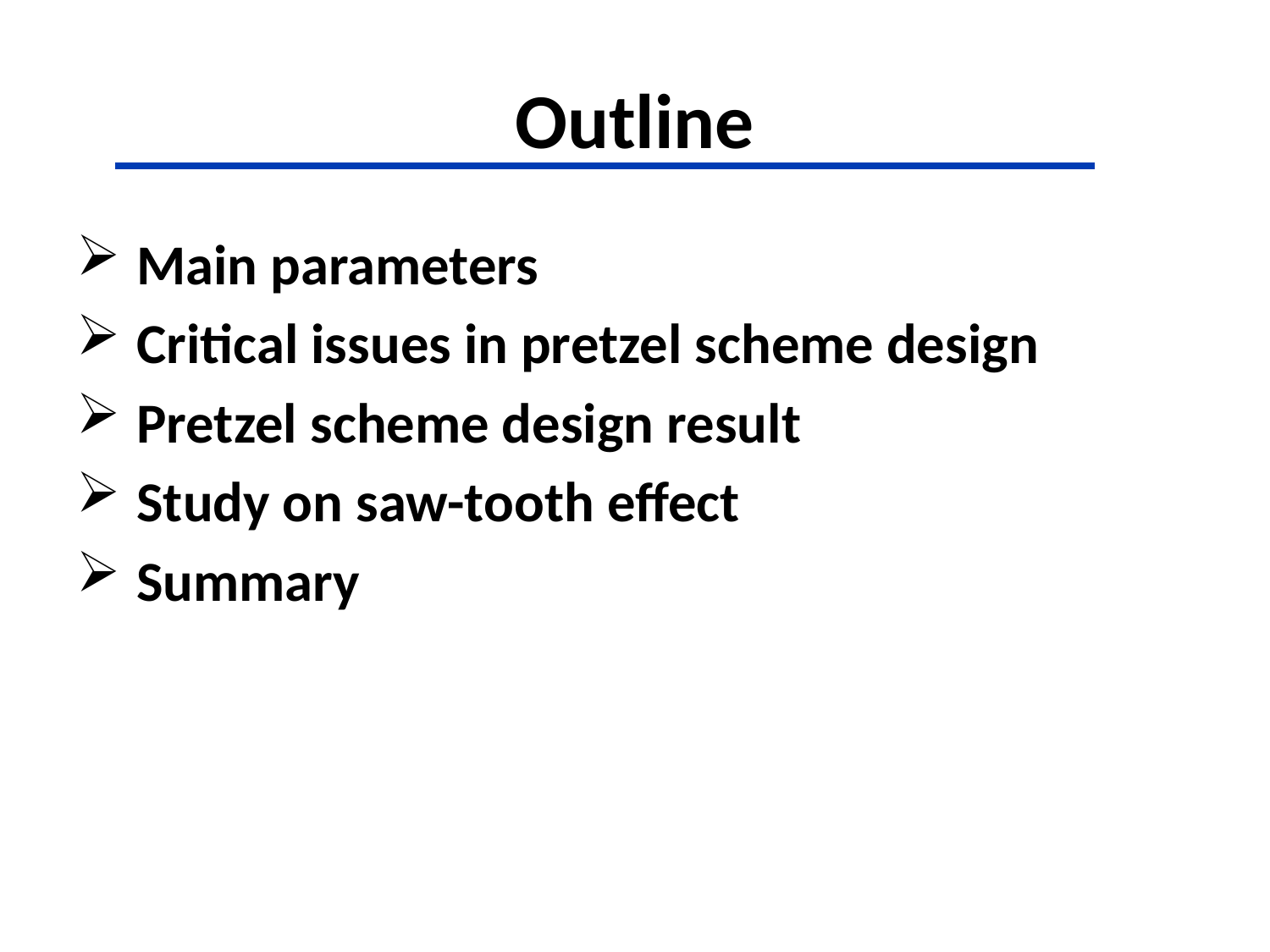

# Outline
 Main parameters
 Critical issues in pretzel scheme design
 Pretzel scheme design result
 Study on saw-tooth effect
 Summary